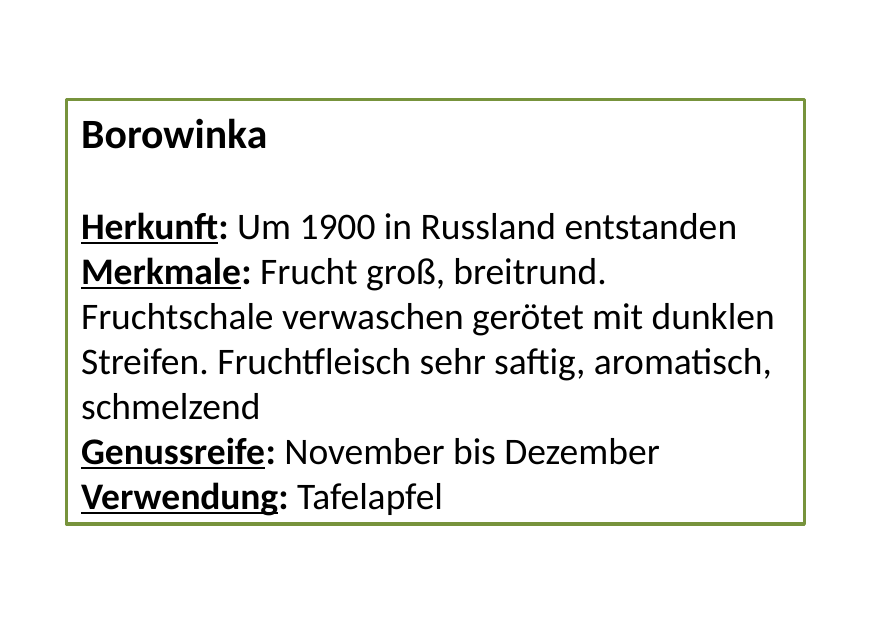

Borowinka

Herkunft: Um 1900 in Russland entstanden
Merkmale: Frucht groß, breitrund. Fruchtschale verwaschen gerötet mit dunklen Streifen. Fruchtfleisch sehr saftig, aromatisch, schmelzend
Genussreife: November bis Dezember
Verwendung: Tafelapfel